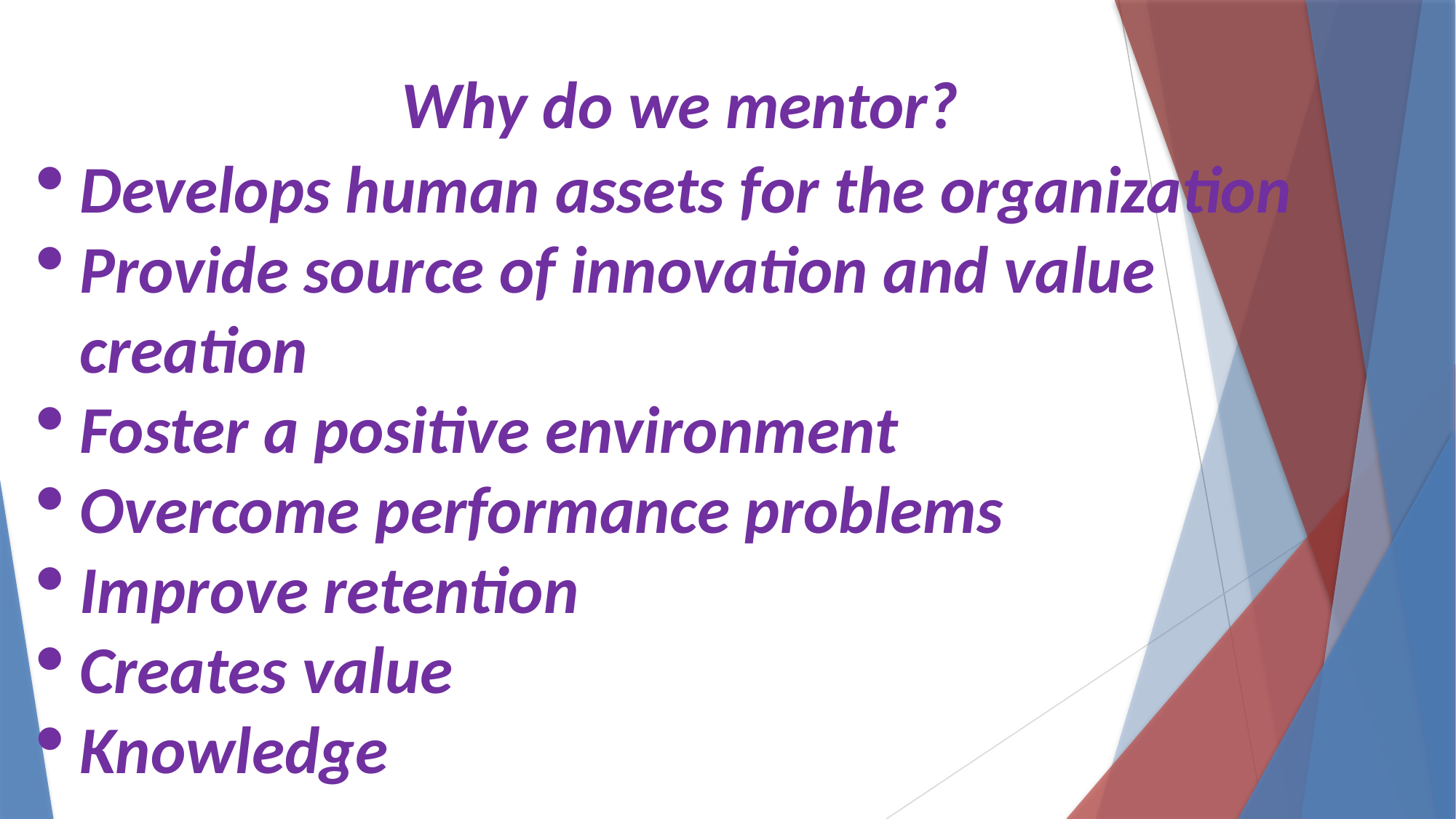

Why do we mentor?
Develops human assets for the organization
Provide source of innovation and value creation
Foster a positive environment
Overcome performance problems
Improve retention
Creates value
Knowledge